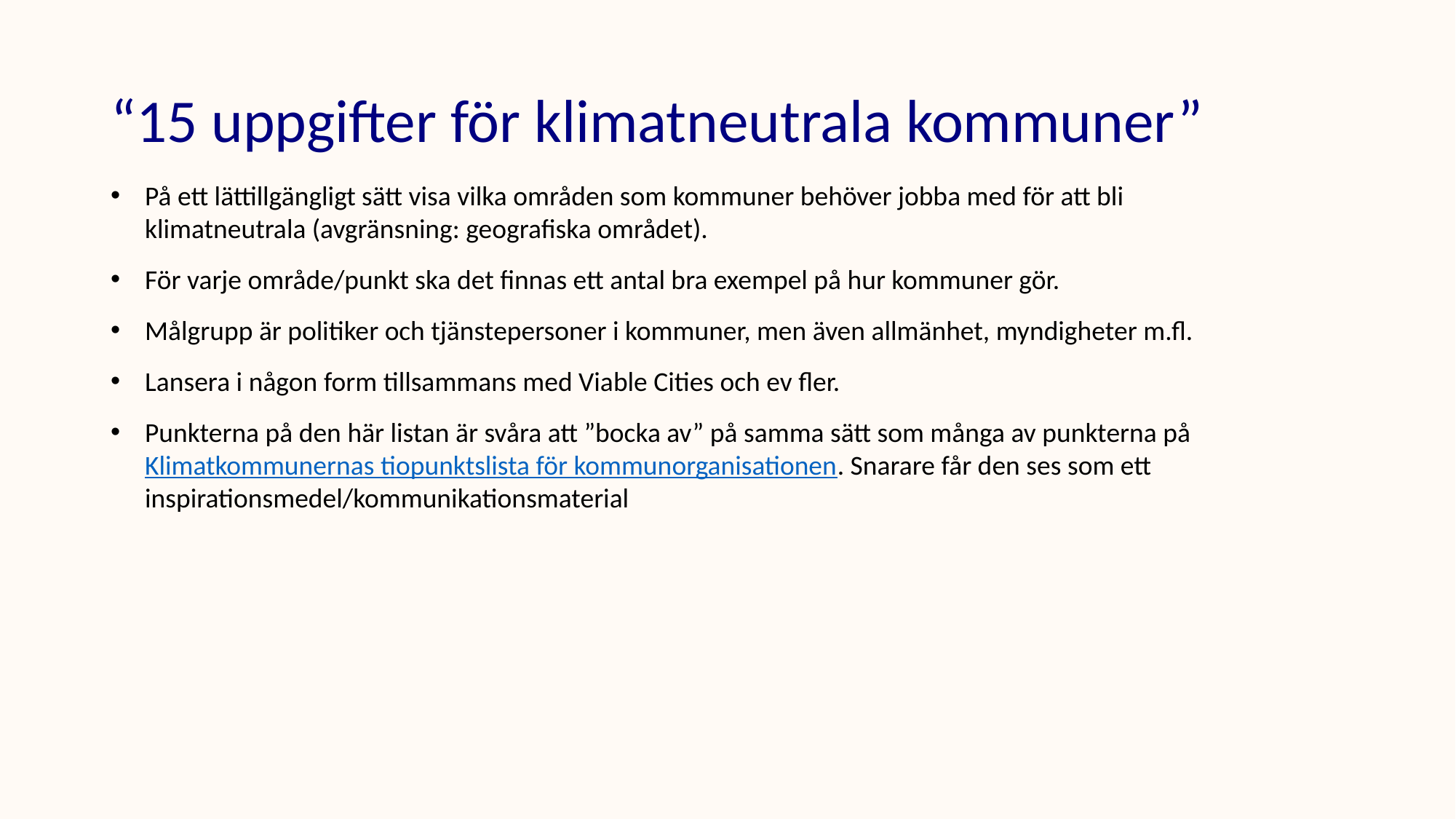

# “15 uppgifter för klimatneutrala kommuner”
På ett lättillgängligt sätt visa vilka områden som kommuner behöver jobba med för att bli klimatneutrala (avgränsning: geografiska området).
För varje område/punkt ska det finnas ett antal bra exempel på hur kommuner gör.
Målgrupp är politiker och tjänstepersoner i kommuner, men även allmänhet, myndigheter m.fl.
Lansera i någon form tillsammans med Viable Cities och ev fler.
Punkterna på den här listan är svåra att ”bocka av” på samma sätt som många av punkterna på Klimatkommunernas tiopunktslista för kommunorganisationen. Snarare får den ses som ett inspirationsmedel/kommunikationsmaterial